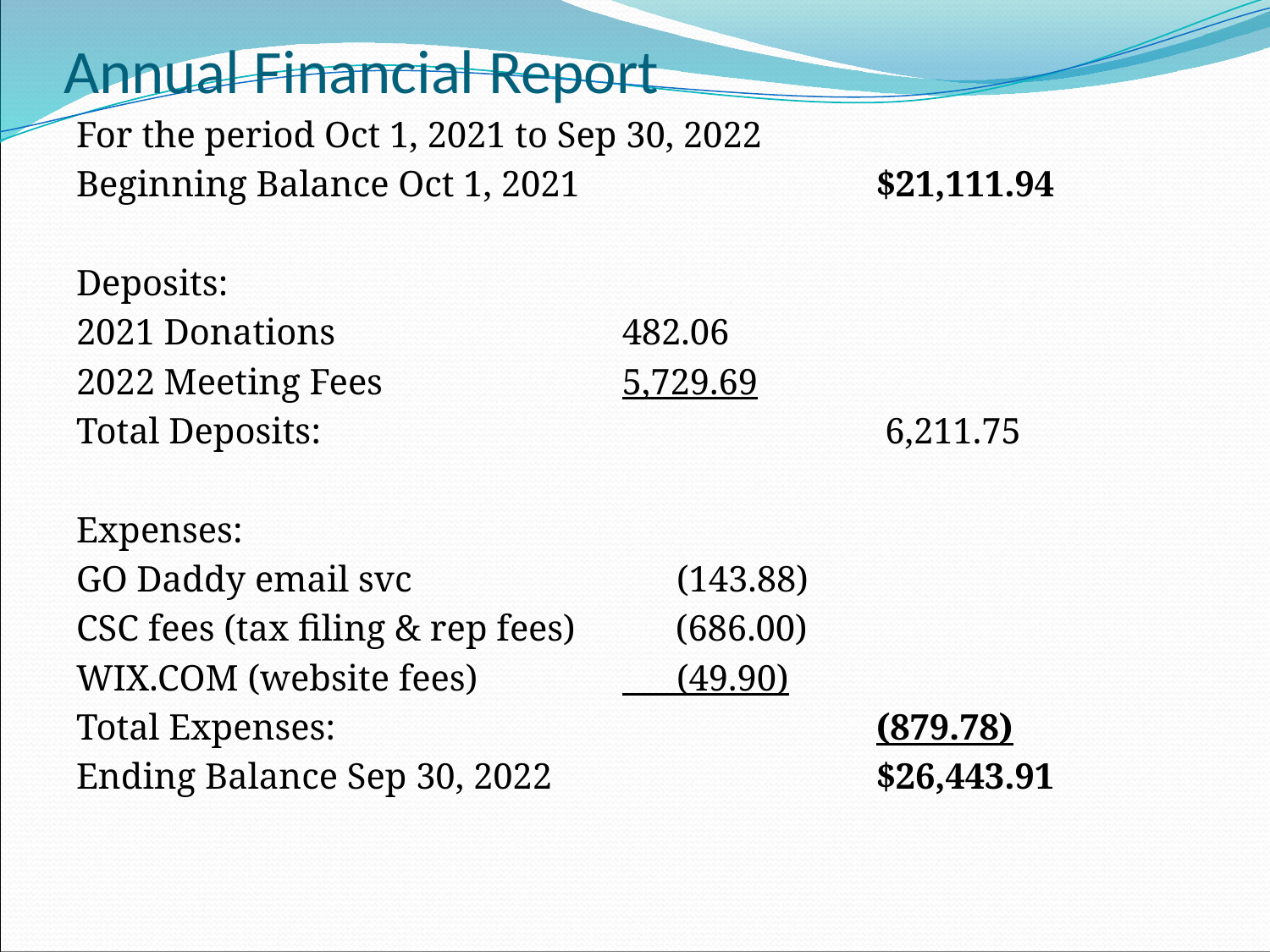

# Annual Financial Report
For the period Oct 1, 2021 to Sep 30, 2022
Beginning Balance Oct 1, 2021			$21,111.94

Deposits:
2021 Donations			482.06
2022 Meeting Fees		5,729.69
Total Deposits:					 6,211.75

Expenses:
GO Daddy email svc 		      (143.88)
CSC fees (tax filing & rep fees)           (686.00)
WIX.COM (website fees)		      (49.90)
Total Expenses:					(879.78)
Ending Balance Sep 30, 2022			$26,443.91